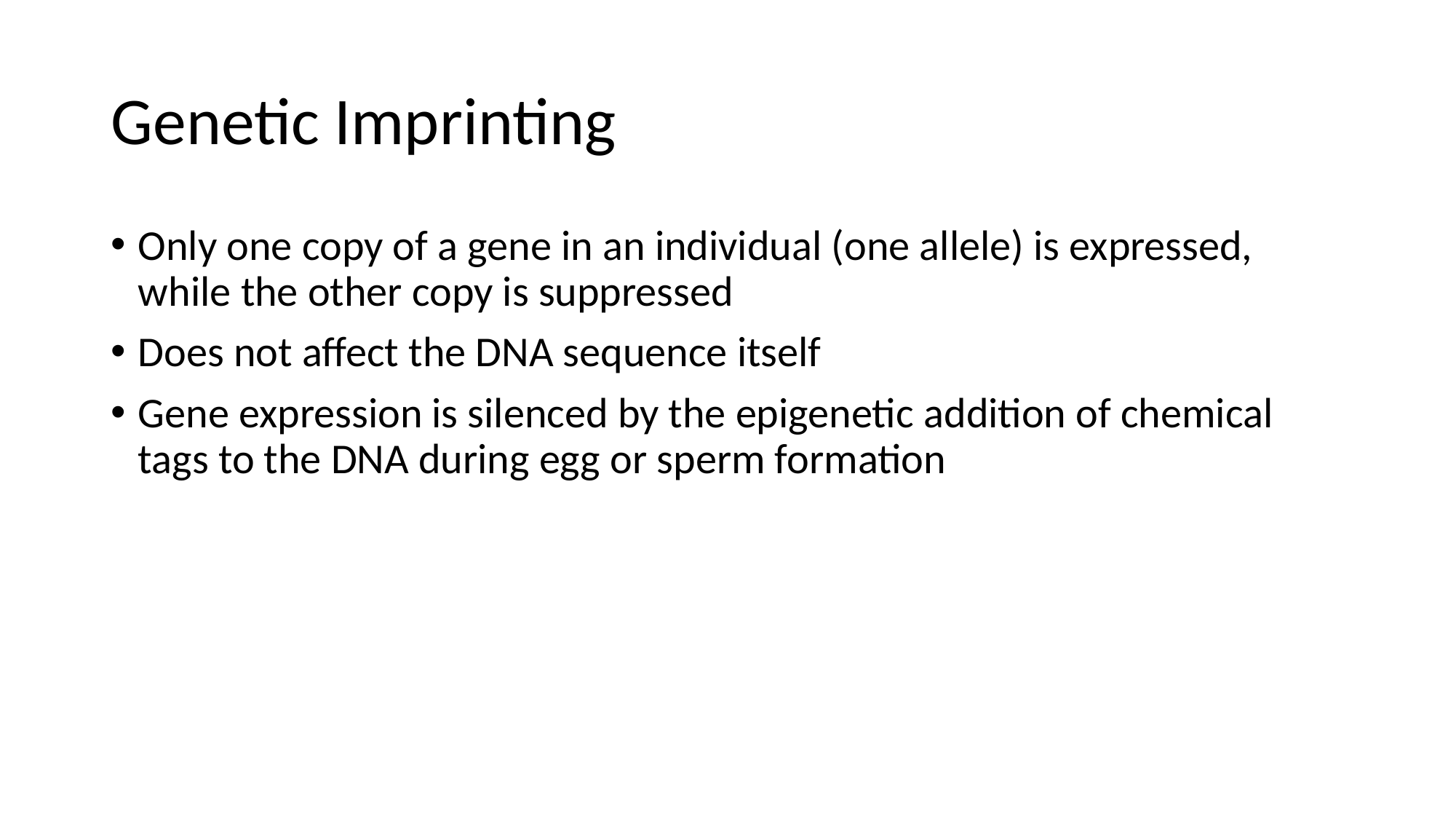

# Genetic Imprinting
Only one copy of a gene in an individual (one allele) is expressed, while the other copy is suppressed
Does not affect the DNA sequence itself
Gene expression is silenced by the epigenetic addition of chemical tags to the DNA during egg or sperm formation